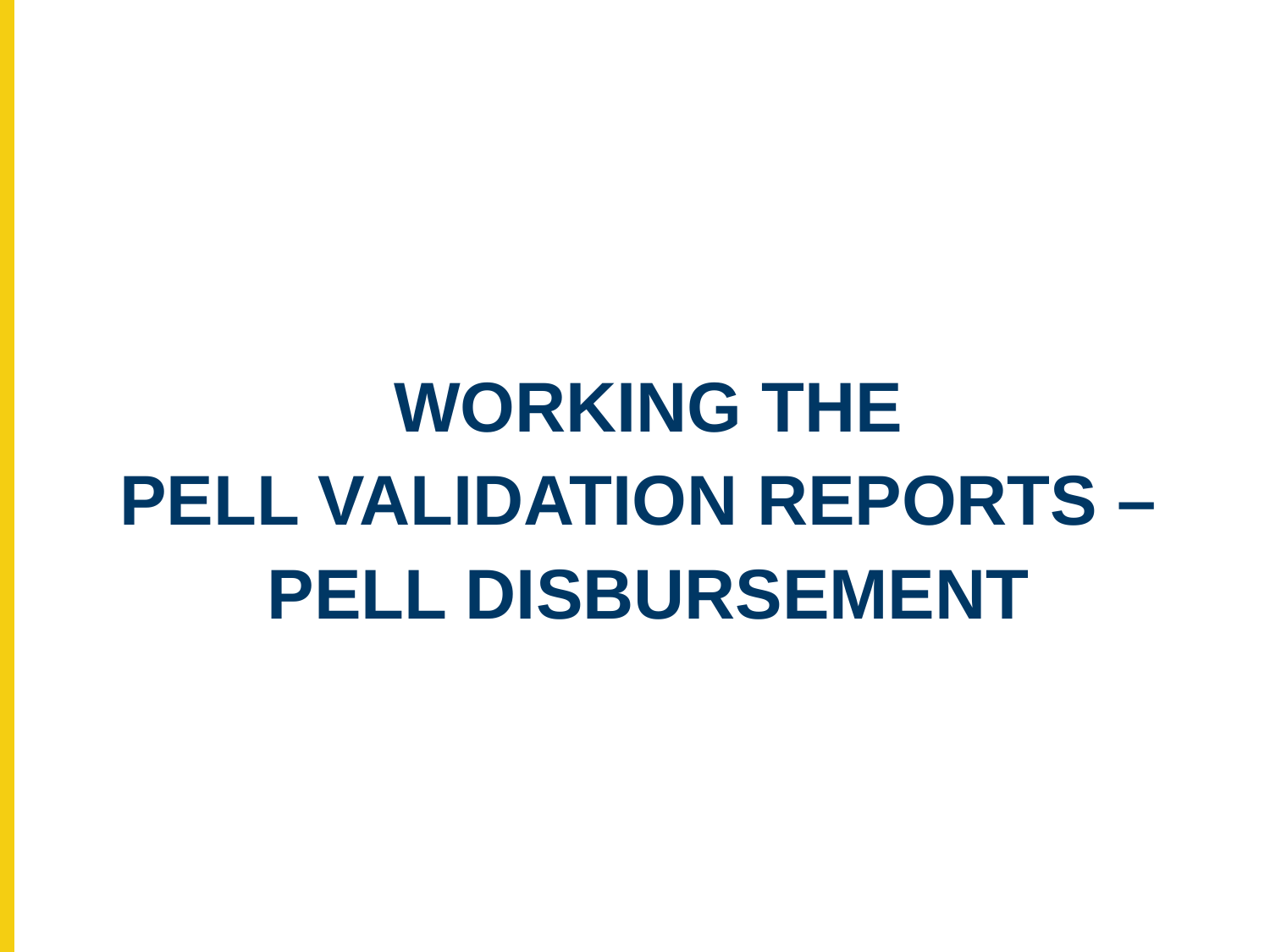

WORKING THE
PELL VALIDATION REPORTS –
PELL DISBURSEMENT